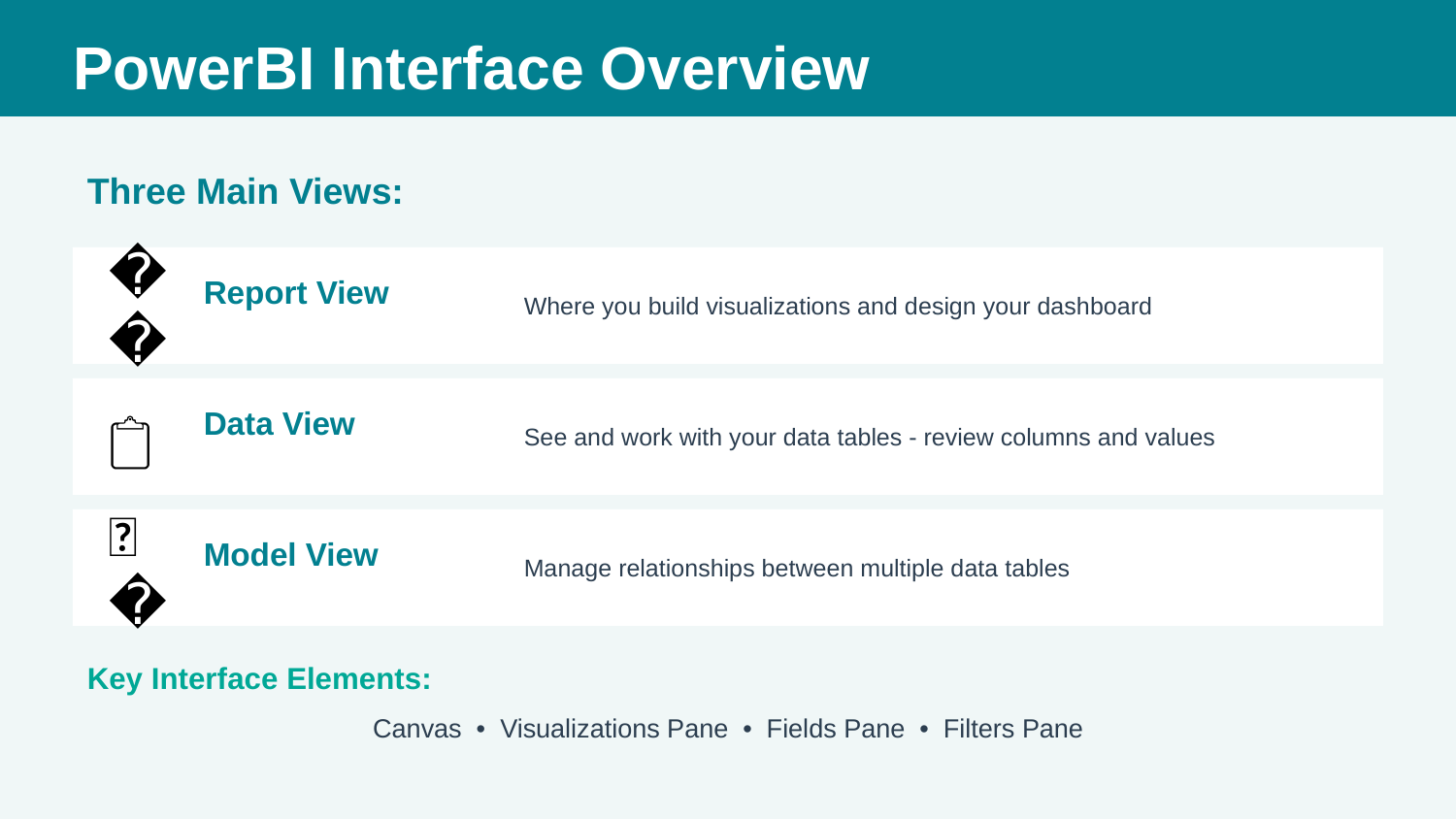

PowerBI Interface Overview
Three Main Views:

📊
Report View
Where you build visualizations and design your dashboard

📋
Data View
See and work with your data tables - review columns and values

🔗
Model View
Manage relationships between multiple data tables
Key Interface Elements:
Canvas  •  Visualizations Pane  •  Fields Pane  •  Filters Pane